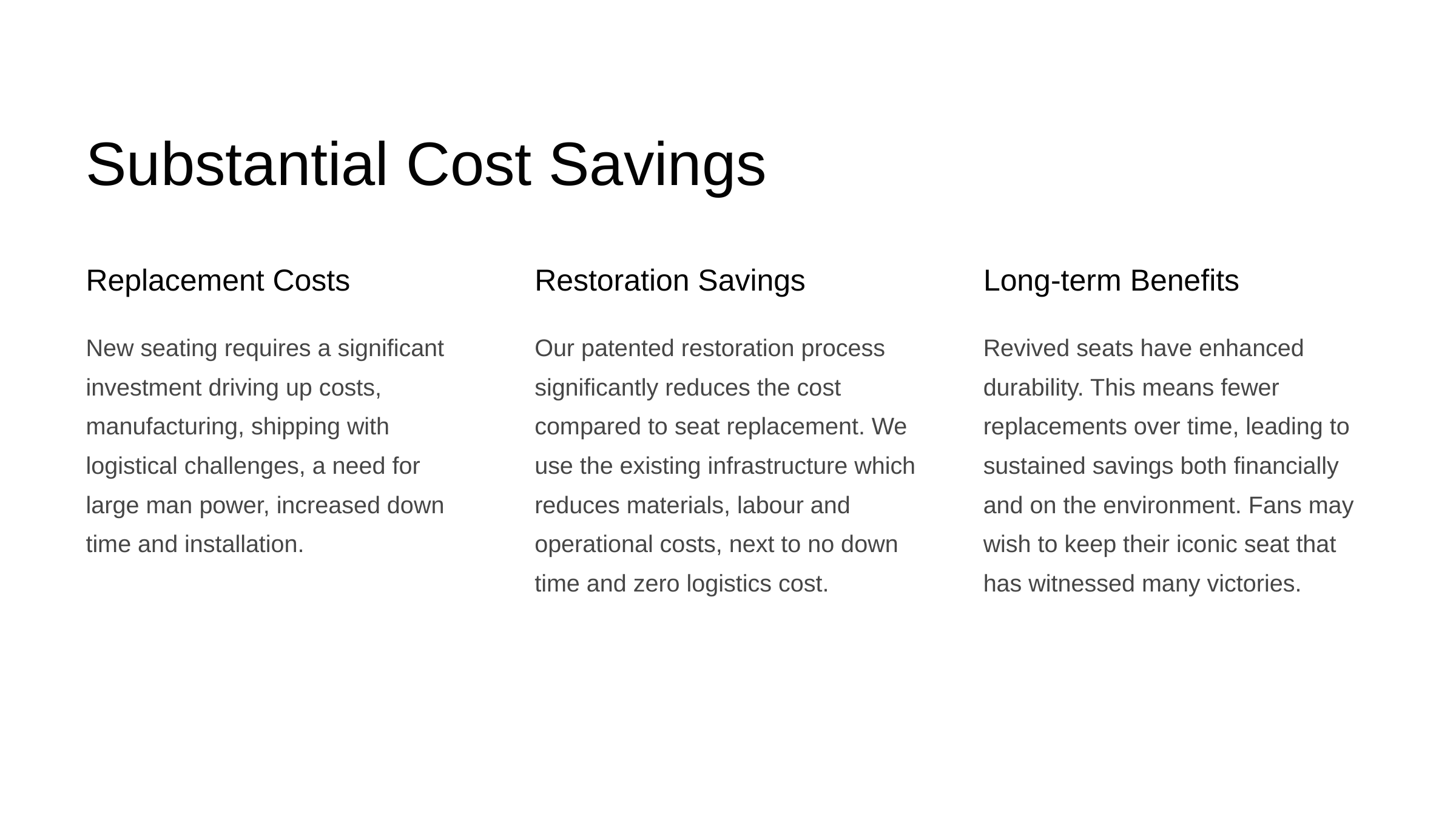

Substantial Cost Savings
Replacement Costs
Restoration Savings
Long-term Benefits
New seating requires a significant investment driving up costs, manufacturing, shipping with logistical challenges, a need for large man power, increased down time and installation.
Our patented restoration process significantly reduces the cost compared to seat replacement. We use the existing infrastructure which reduces materials, labour and operational costs, next to no down time and zero logistics cost.
Revived seats have enhanced durability. This means fewer replacements over time, leading to sustained savings both financially and on the environment. Fans may wish to keep their iconic seat that has witnessed many victories.